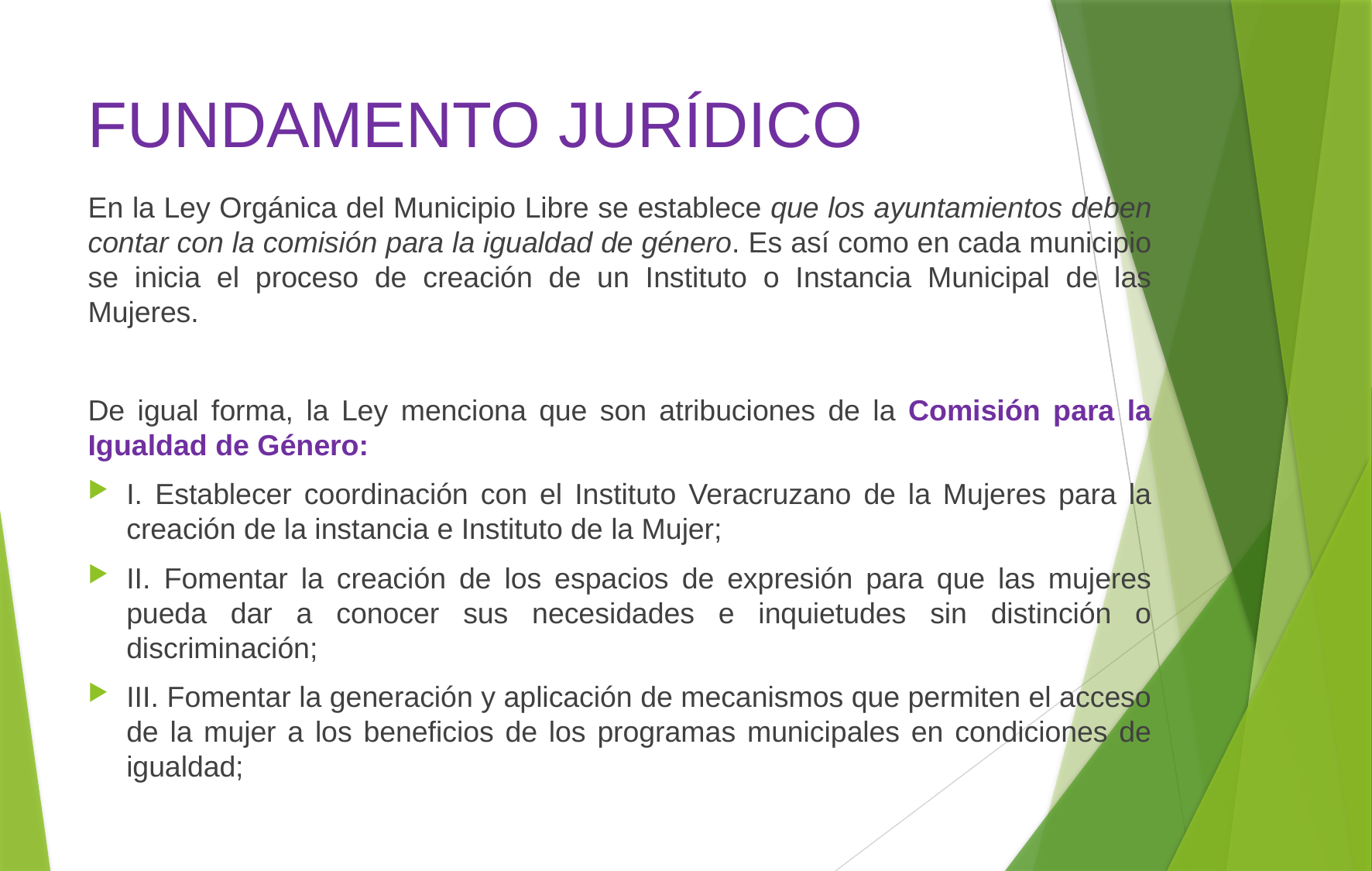

# FUNDAMENTO JURÍDICO
En la Ley Orgánica del Municipio Libre se establece que los ayuntamientos deben contar con la comisión para la igualdad de género. Es así como en cada municipio se inicia el proceso de creación de un Instituto o Instancia Municipal de las Mujeres.

De igual forma, la Ley menciona que son atribuciones de la Comisión para la Igualdad de Género:
I. Establecer coordinación con el Instituto Veracruzano de la Mujeres para la creación de la instancia e Instituto de la Mujer;
II. Fomentar la creación de los espacios de expresión para que las mujeres pueda dar a conocer sus necesidades e inquietudes sin distinción o discriminación;
III. Fomentar la generación y aplicación de mecanismos que permiten el acceso de la mujer a los beneficios de los programas municipales en condiciones de igualdad;